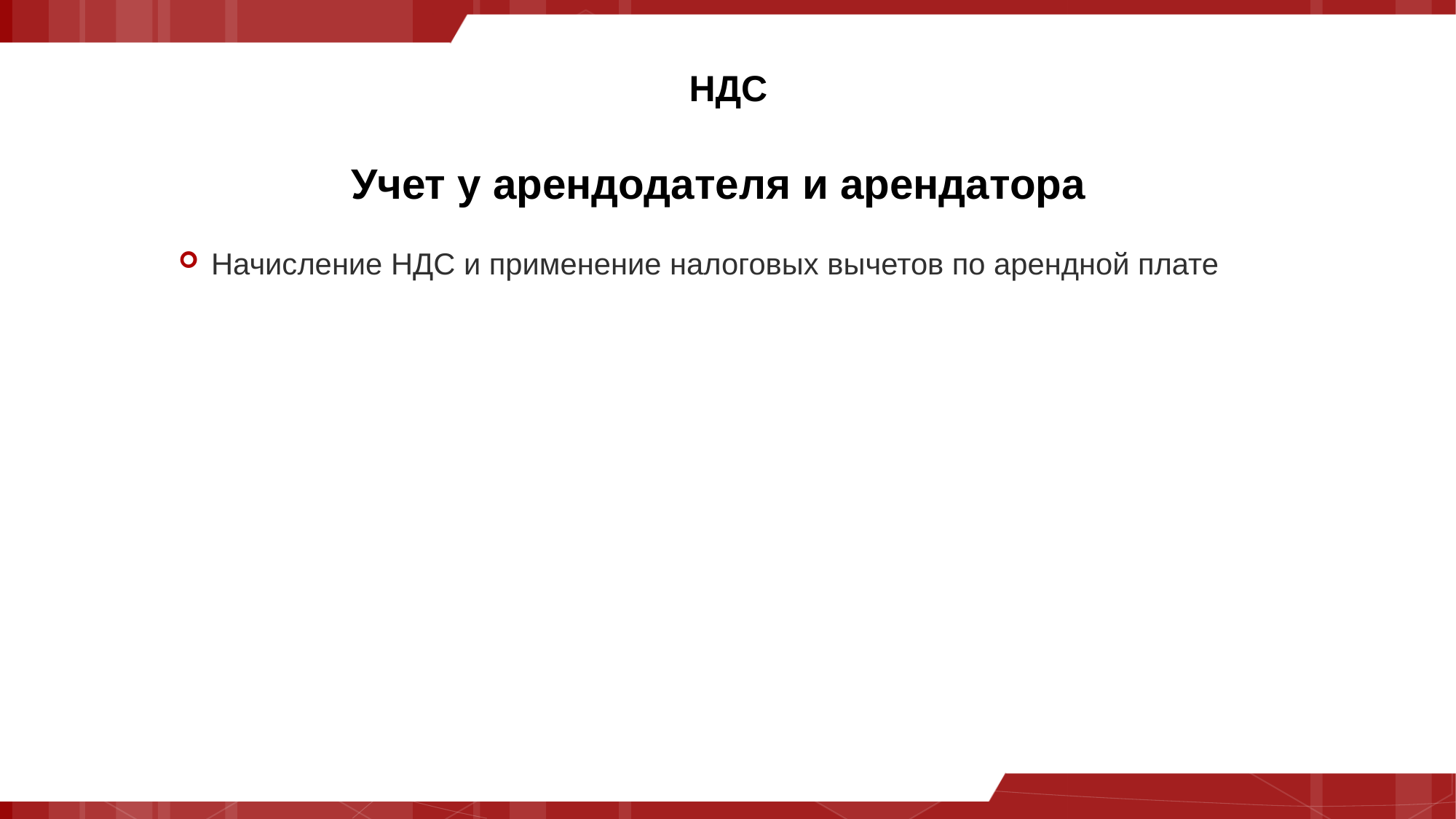

НДС
# Учет у арендодателя и арендатора
Начисление НДС и применение налоговых вычетов по арендной плате